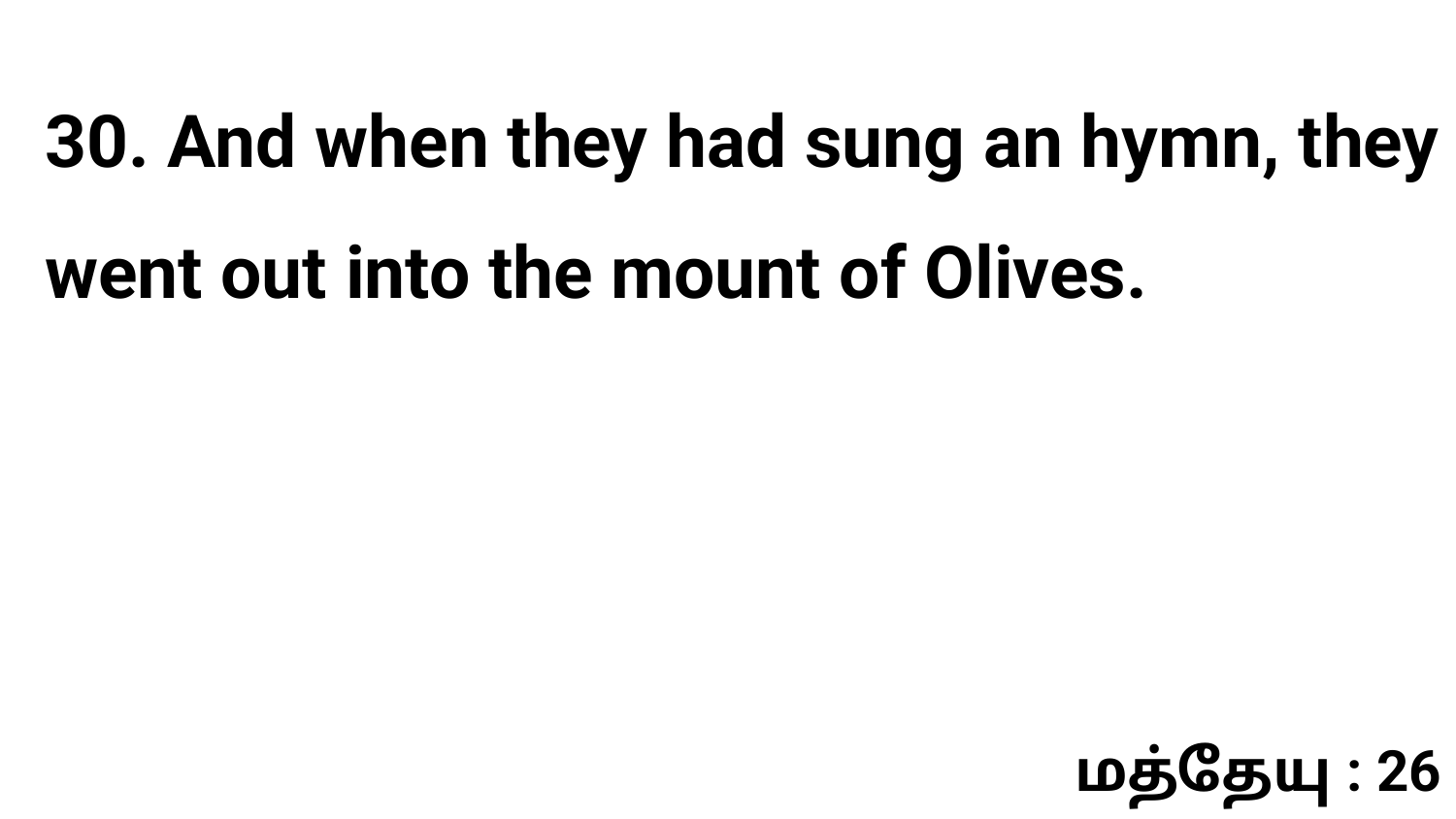

30. And when they had sung an hymn, they went out into the mount of Olives.
மத்தேயு : 26